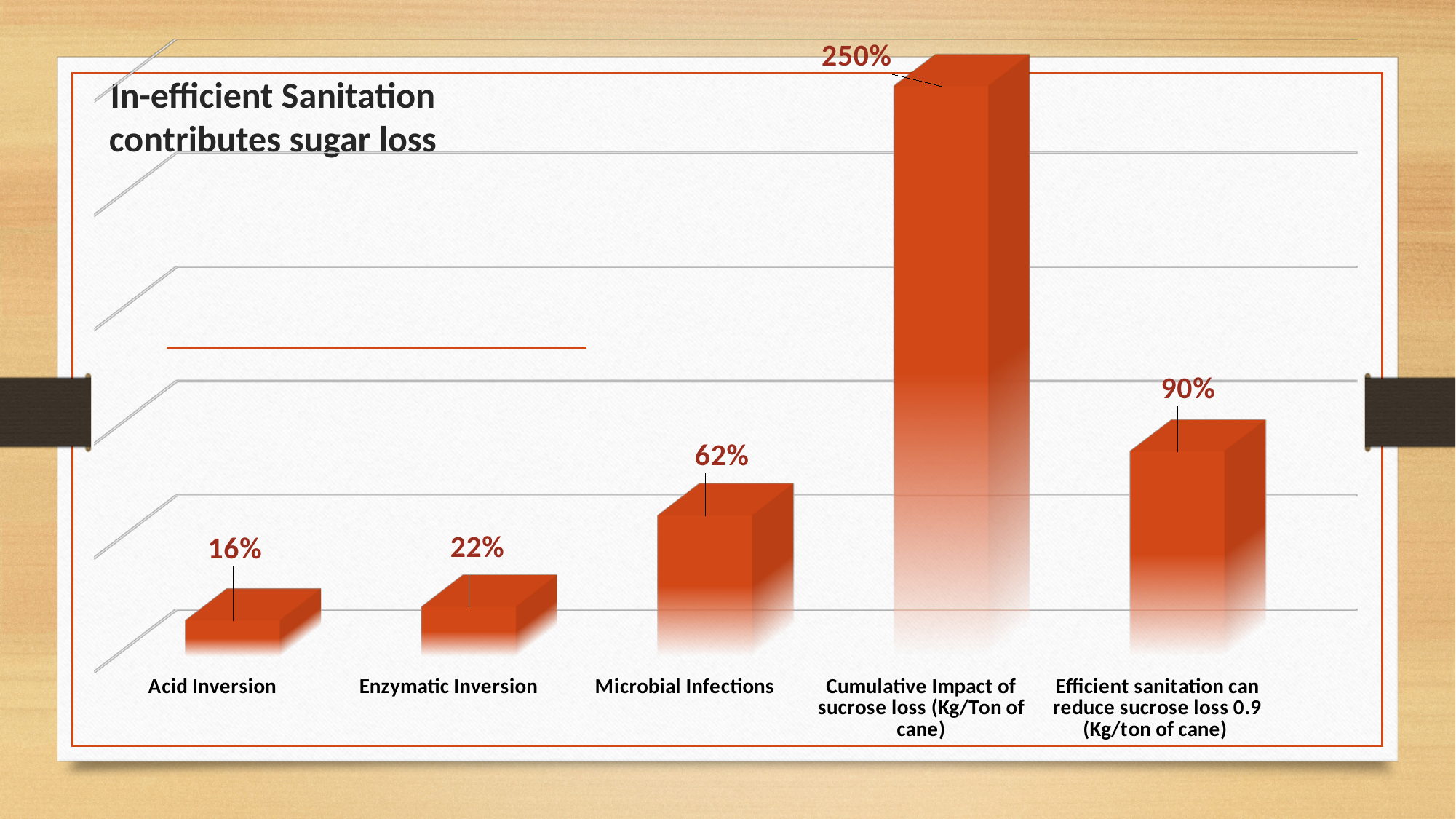

[unsupported chart]

# In-efficient Sanitation contributes sugar loss